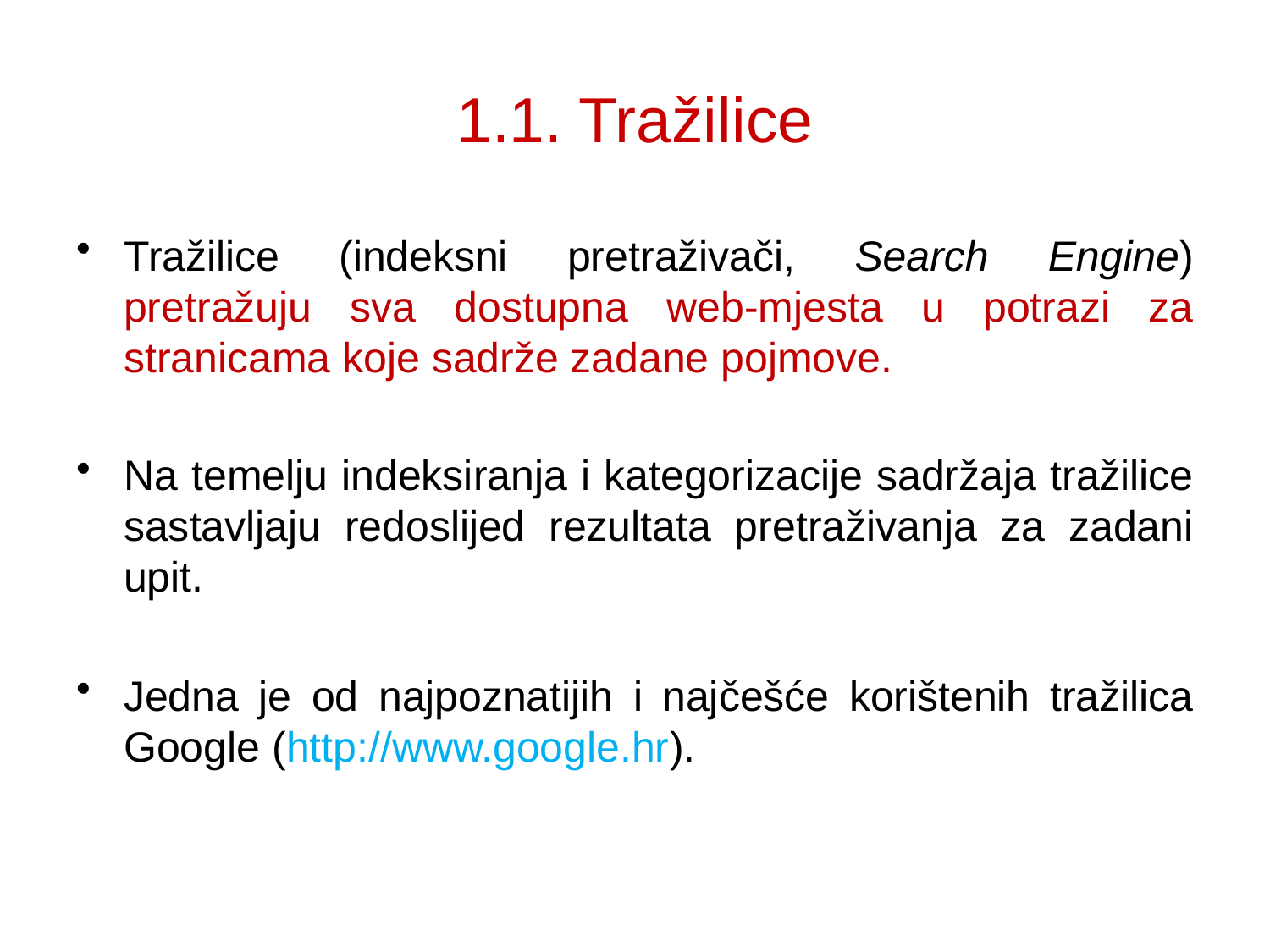

# 1.1. Tražilice
Tražilice (indeksni pretraživači, Search Engine) pretražuju sva dostupna web-mjesta u potrazi za stranicama koje sadrže zadane pojmove.

Na temelju indeksiranja i kategorizacije sadržaja tražilice sastavljaju redoslijed rezultata pretraživanja za zadani upit.

Jedna je od najpoznatijih i najčešće korištenih tražilica Google (http://www.google.hr).